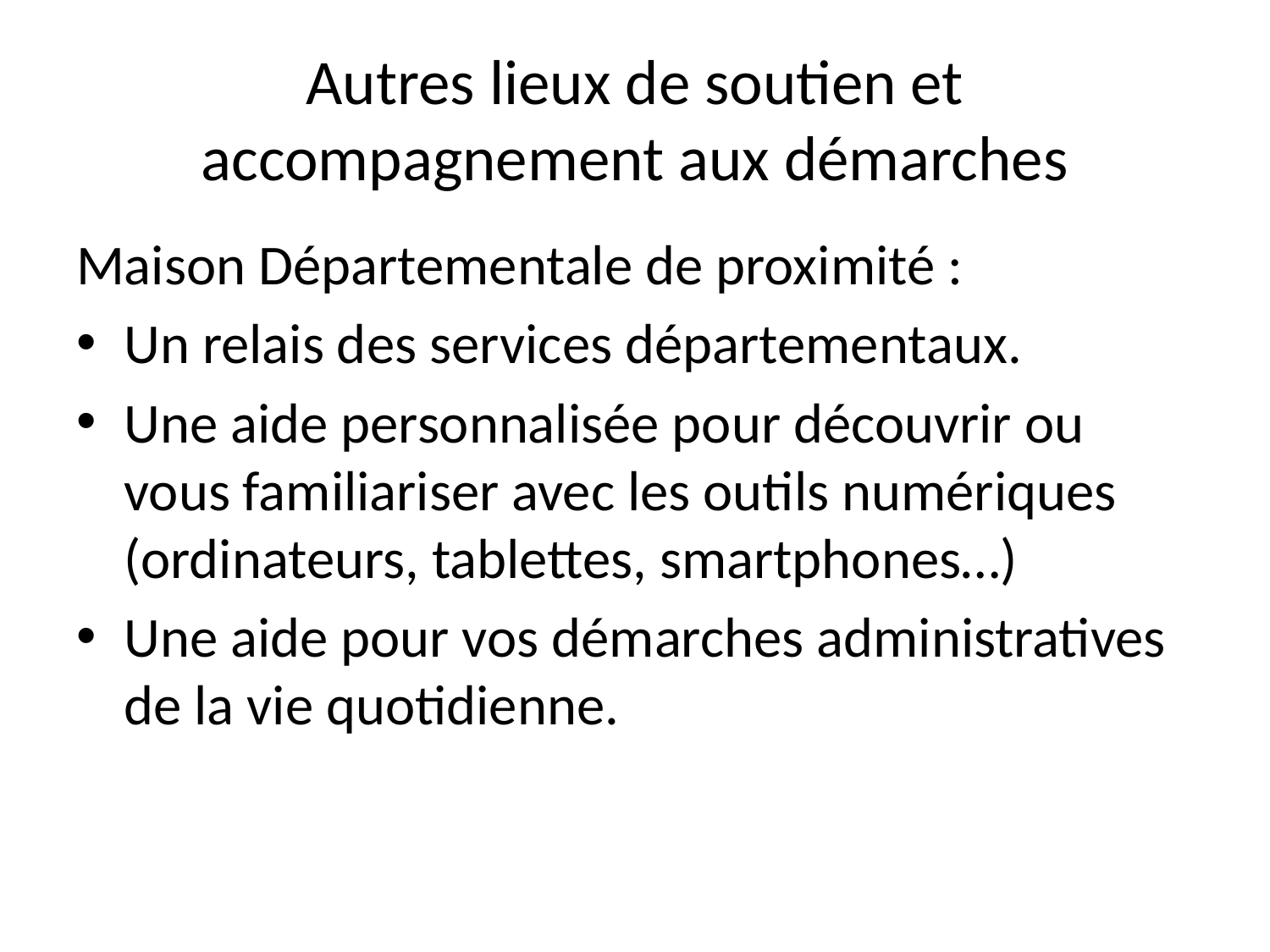

# Autres lieux de soutien et accompagnement aux démarches
Maison Départementale de proximité :
Un relais des services départementaux.
Une aide personnalisée pour découvrir ou vous familiariser avec les outils numériques (ordinateurs, tablettes, smartphones…)
Une aide pour vos démarches administratives de la vie quotidienne.